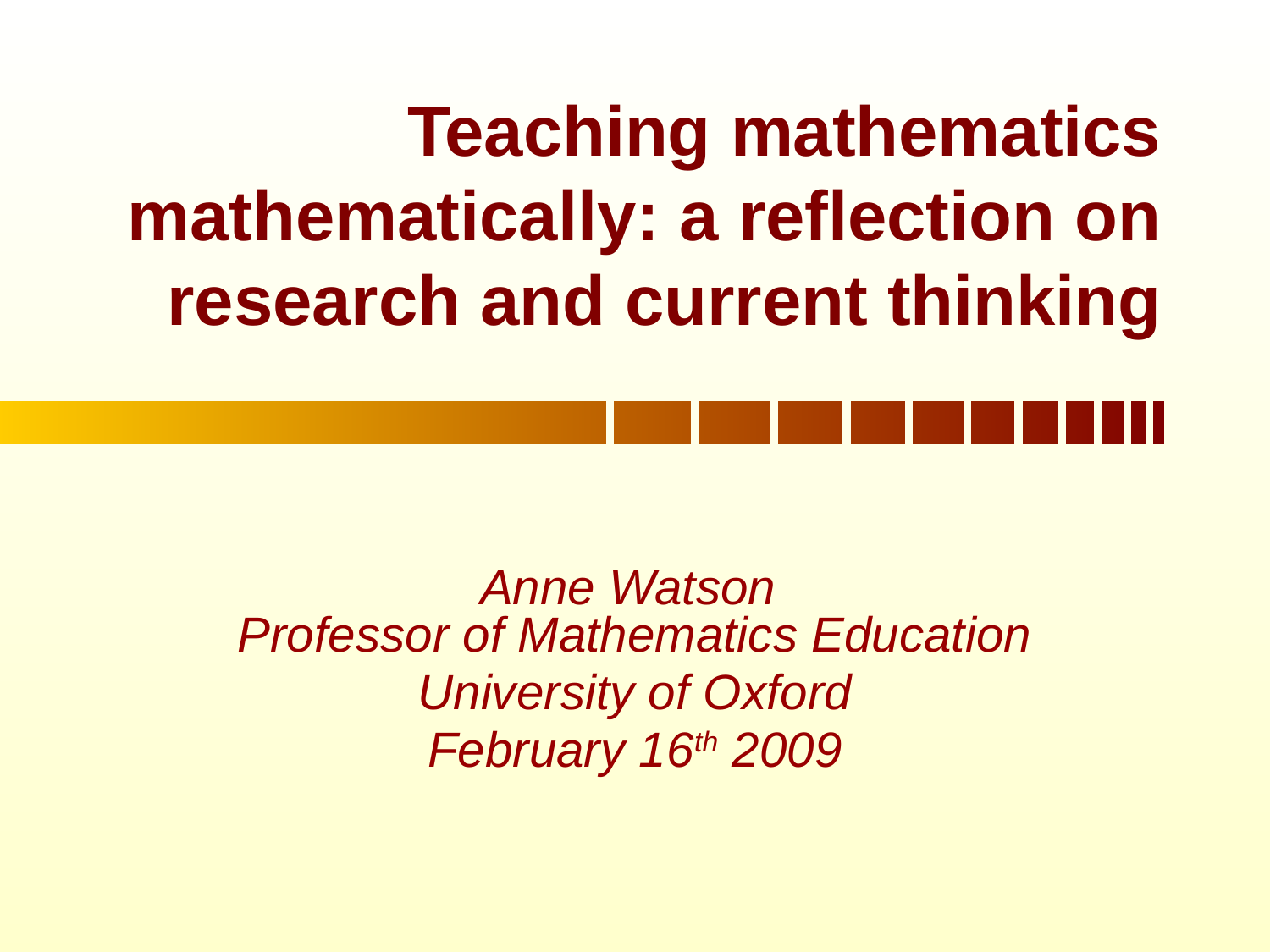

# Teaching mathematics mathematically: a reflection on research and current thinking
Anne Watson
Professor of Mathematics Education
University of Oxford
February 16th 2009